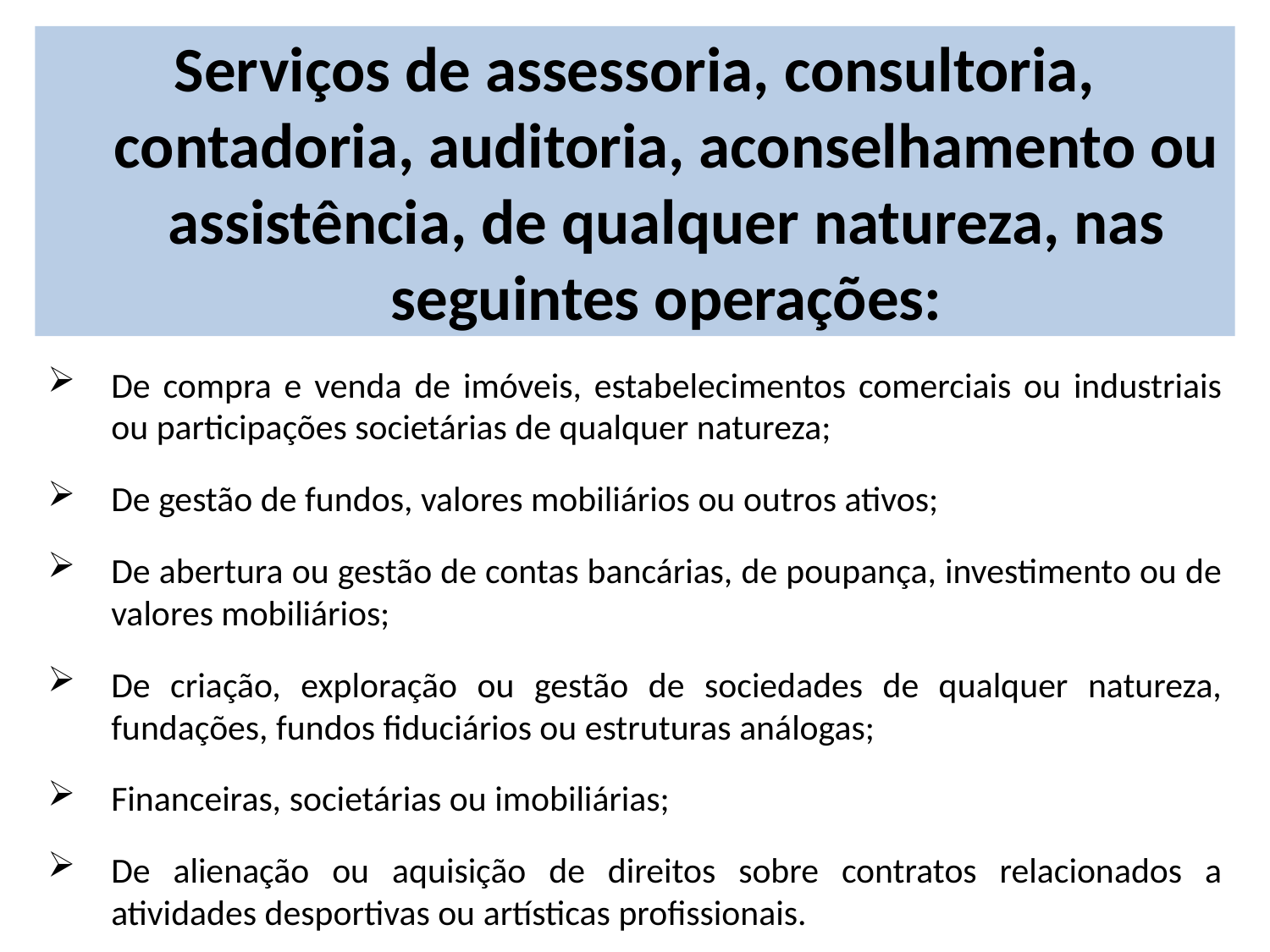

# Serviços de assessoria, consultoria, contadoria, auditoria, aconselhamento ou assistência, de qualquer natureza, nas seguintes operações:
De compra e venda de imóveis, estabelecimentos comerciais ou industriais ou participações societárias de qualquer natureza;

De gestão de fundos, valores mobiliários ou outros ativos;

De abertura ou gestão de contas bancárias, de poupança, investimento ou de valores mobiliários;

De criação, exploração ou gestão de sociedades de qualquer natureza, fundações, fundos fiduciários ou estruturas análogas;

Financeiras, societárias ou imobiliárias;

De alienação ou aquisição de direitos sobre contratos relacionados a atividades desportivas ou artísticas profissionais.